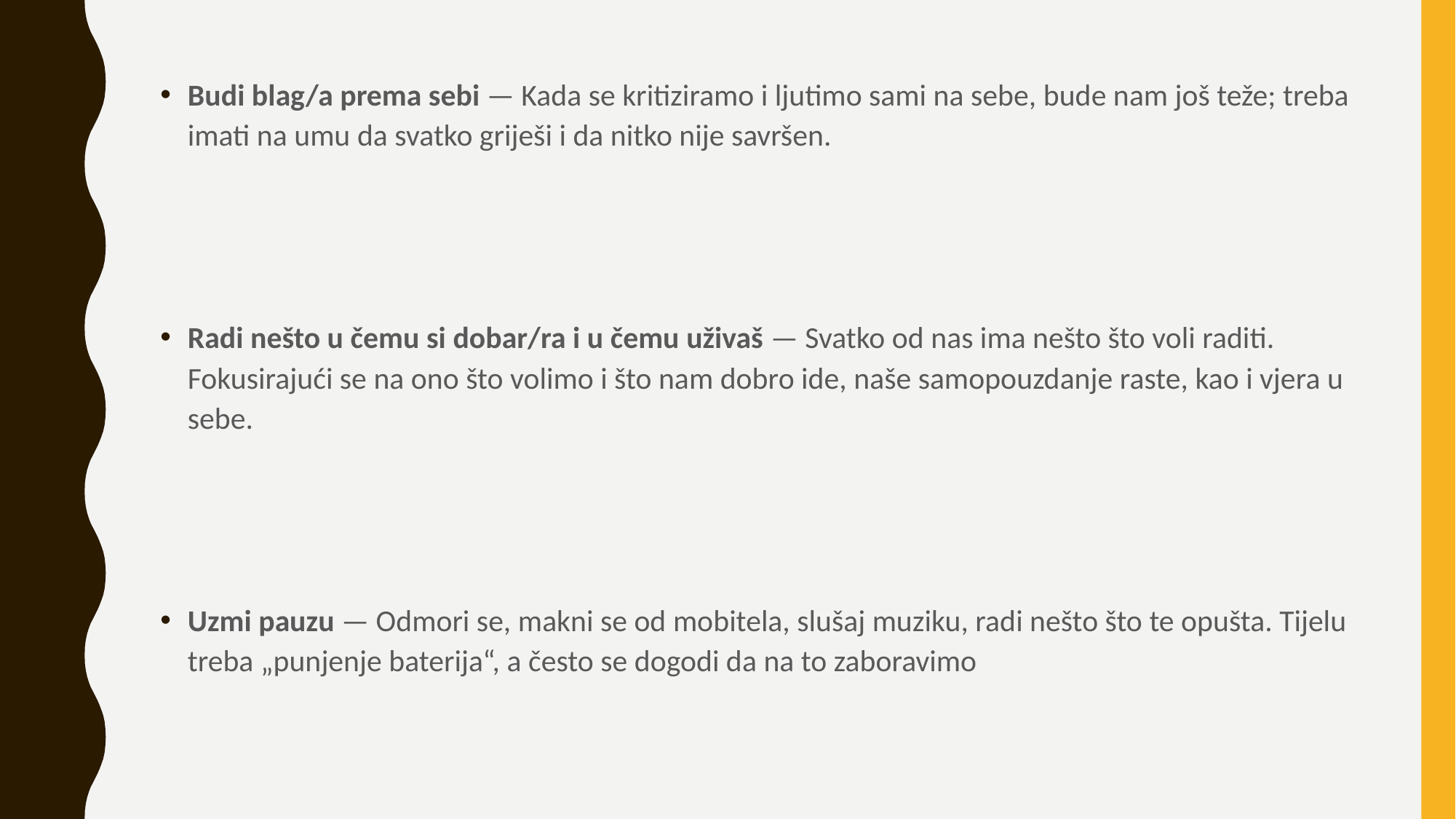

Budi blag/a prema sebi — Kada se kritiziramo i ljutimo sami na sebe, bude nam još teže; treba imati na umu da svatko griješi i da nitko nije savršen.

Radi nešto u čemu si dobar/ra i u čemu uživaš — Svatko od nas ima nešto što voli raditi. Fokusirajući se na ono što volimo i što nam dobro ide, naše samopouzdanje raste, kao i vjera u sebe.

Uzmi pauzu — Odmori se, makni se od mobitela, slušaj muziku, radi nešto što te opušta. Tijelu treba „punjenje baterija“, a često se dogodi da na to zaboravimo